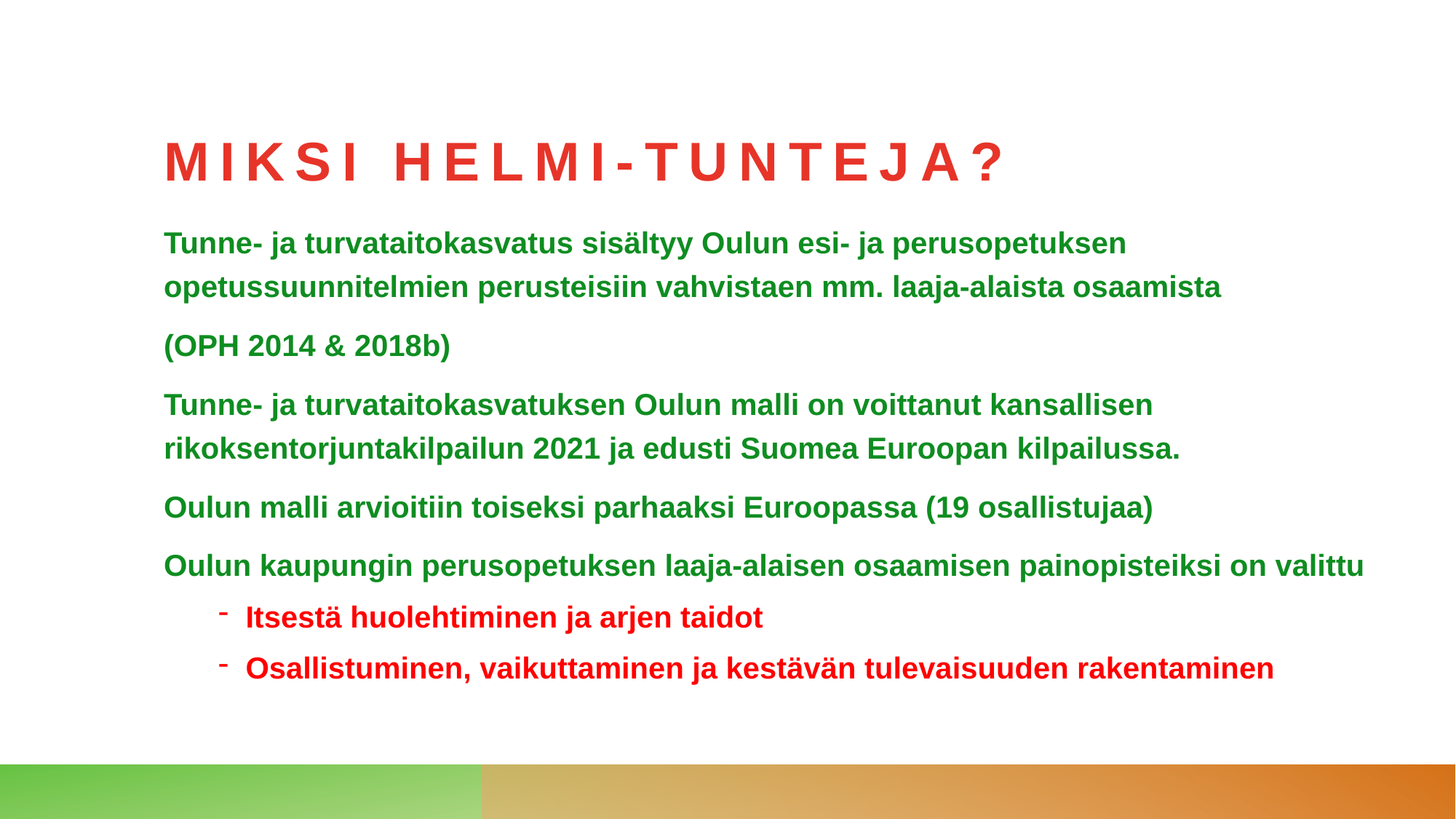

# Miksi helmi-tunteja?
Tunne- ja turvataitokasvatus sisältyy Oulun esi- ja perusopetuksen opetussuunnitelmien perusteisiin vahvistaen mm. laaja-alaista osaamista
(OPH 2014 & 2018b)
Tunne- ja turvataitokasvatuksen Oulun malli on voittanut kansallisen rikoksentorjuntakilpailun 2021 ja edusti Suomea Euroopan kilpailussa.
Oulun malli arvioitiin toiseksi parhaaksi Euroopassa (19 osallistujaa)
Oulun kaupungin perusopetuksen laaja-alaisen osaamisen painopisteiksi on valittu
Itsestä huolehtiminen ja arjen taidot
Osallistuminen, vaikuttaminen ja kestävän tulevaisuuden rakentaminen
Tunne- ja turvatai­to­kas­va­tuksen Oulun malli on voittanut kansallisen 2021ailun vuonna